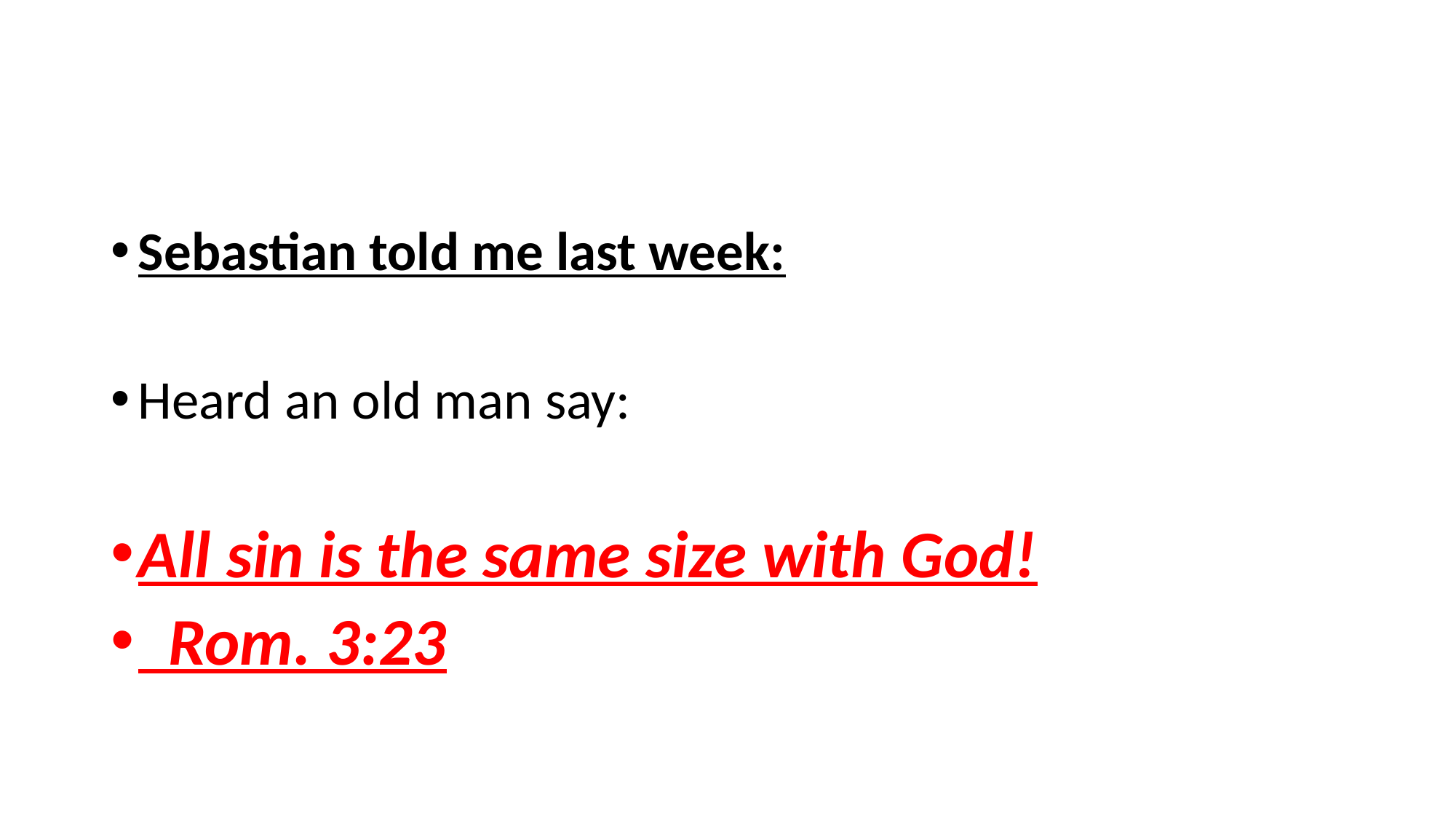

#
Sebastian told me last week:

Heard an old man say:

All sin is the same size with God!
  Rom. 3:23